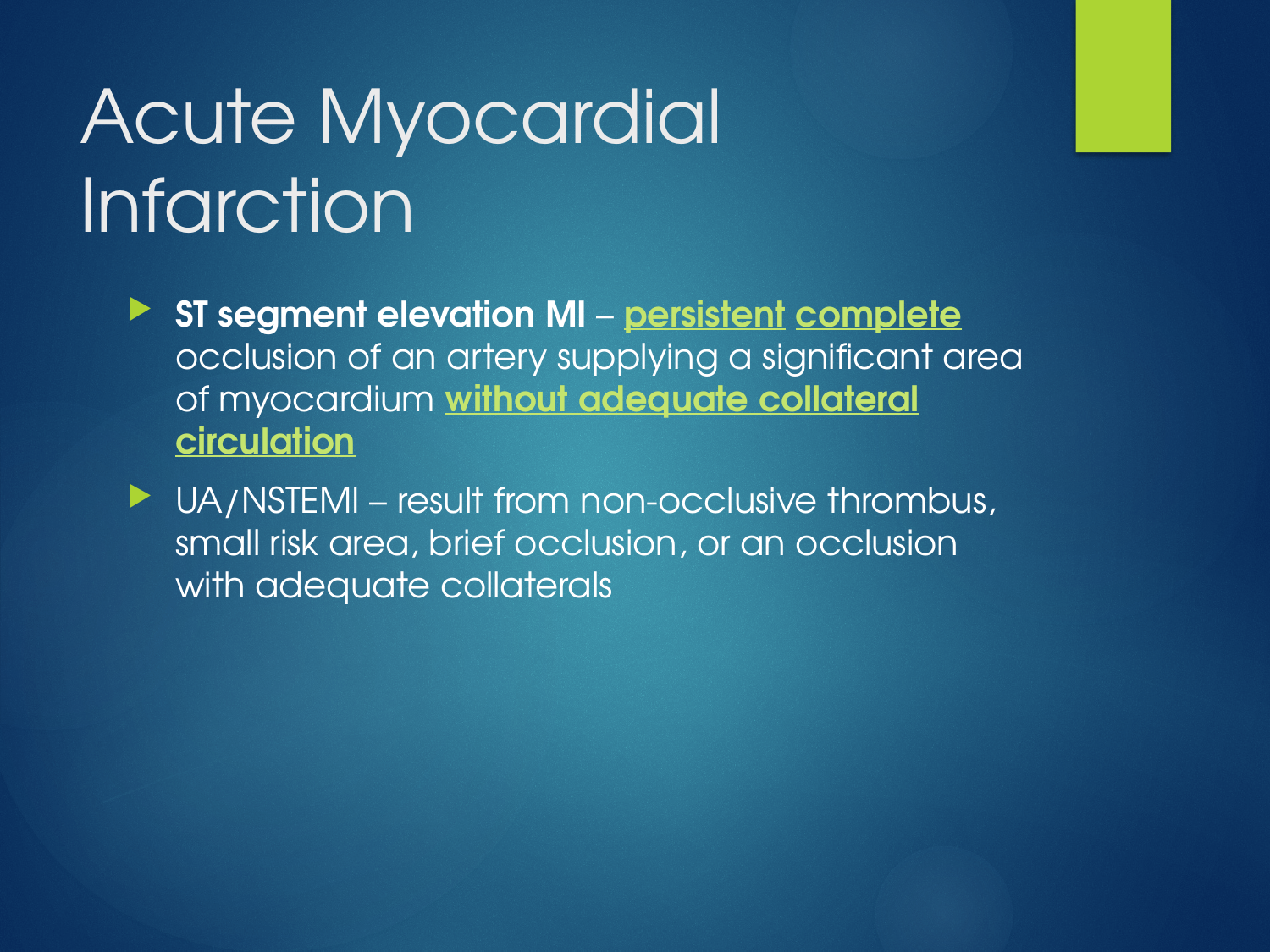

# Acute Myocardial Infarction
ST segment elevation MI – persistent complete occlusion of an artery supplying a significant area of myocardium without adequate collateral circulation
UA/NSTEMI – result from non-occlusive thrombus, small risk area, brief occlusion, or an occlusion with adequate collaterals